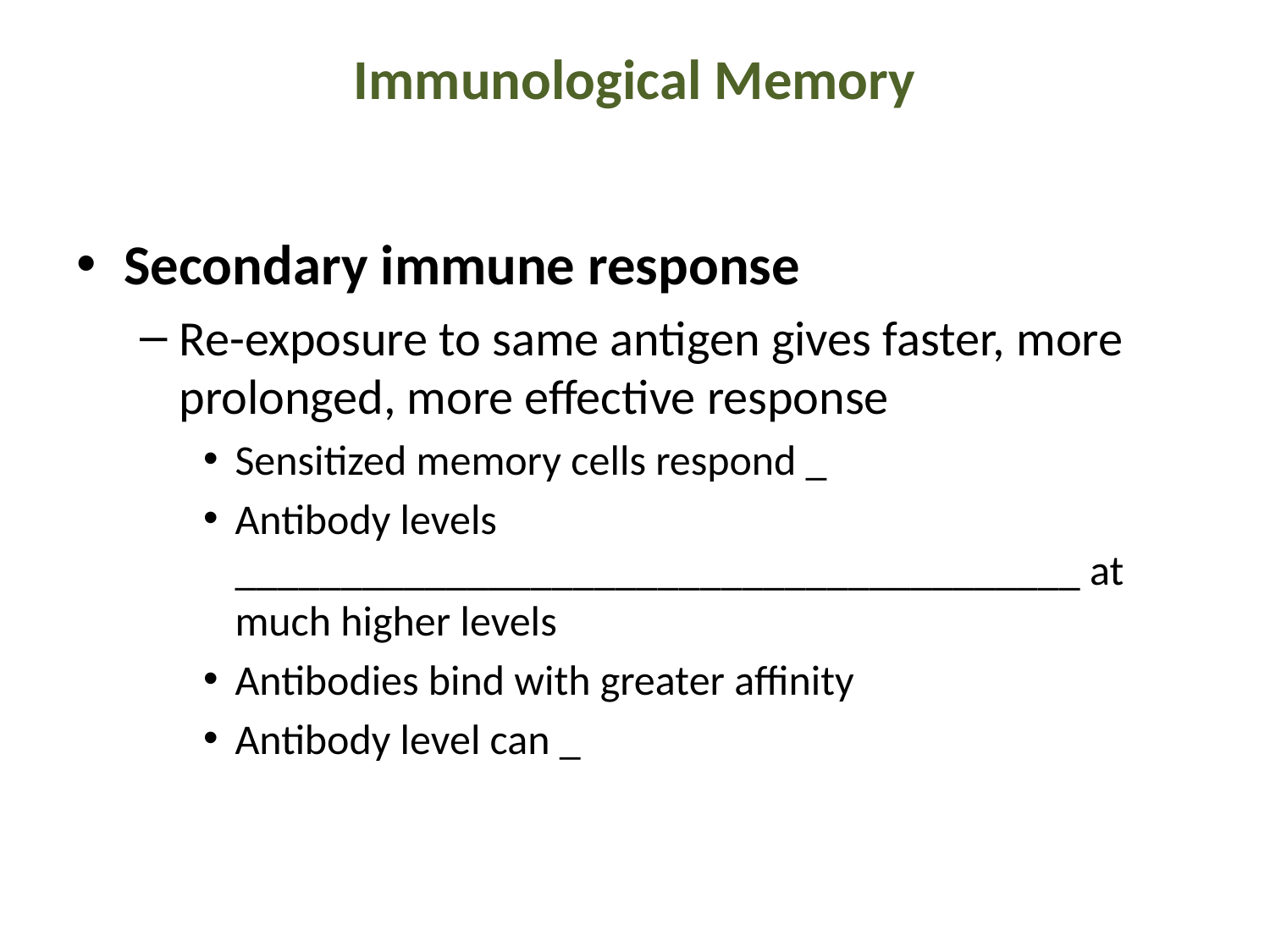

# Immunological Memory
Secondary immune response
Re-exposure to same antigen gives faster, more prolonged, more effective response
Sensitized memory cells respond _
Antibody levels ________________________________________ at much higher levels
Antibodies bind with greater affinity
Antibody level can _